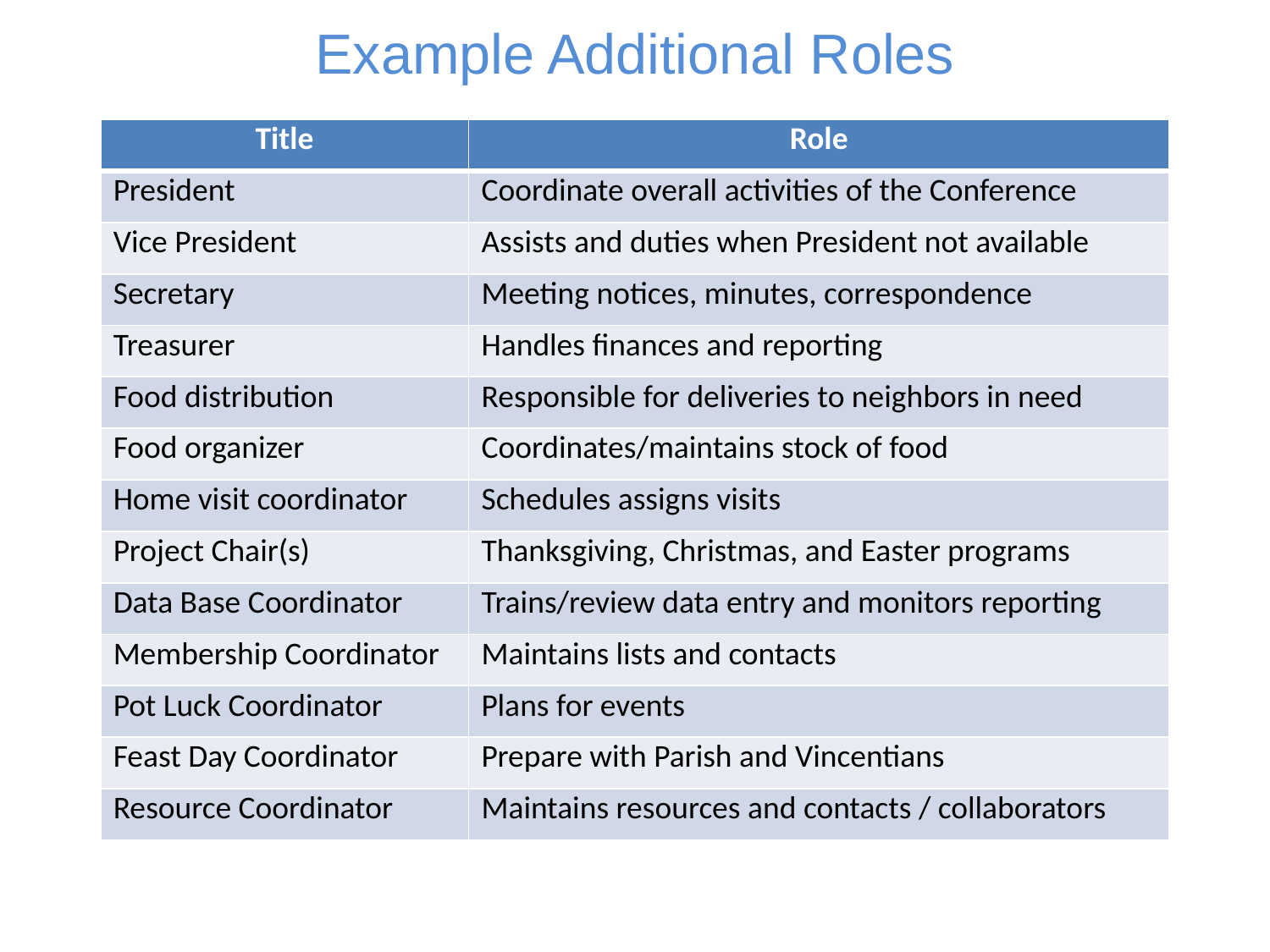

# Example Additional Roles
| Title | Role |
| --- | --- |
| President | Coordinate overall activities of the Conference |
| Vice President | Assists and duties when President not available |
| Secretary | Meeting notices, minutes, correspondence |
| Treasurer | Handles finances and reporting |
| Food distribution | Responsible for deliveries to neighbors in need |
| Food organizer | Coordinates/maintains stock of food |
| Home visit coordinator | Schedules assigns visits |
| Project Chair(s) | Thanksgiving, Christmas, and Easter programs |
| Data Base Coordinator | Trains/review data entry and monitors reporting |
| Membership Coordinator | Maintains lists and contacts |
| Pot Luck Coordinator | Plans for events |
| Feast Day Coordinator | Prepare with Parish and Vincentians |
| Resource Coordinator | Maintains resources and contacts / collaborators |